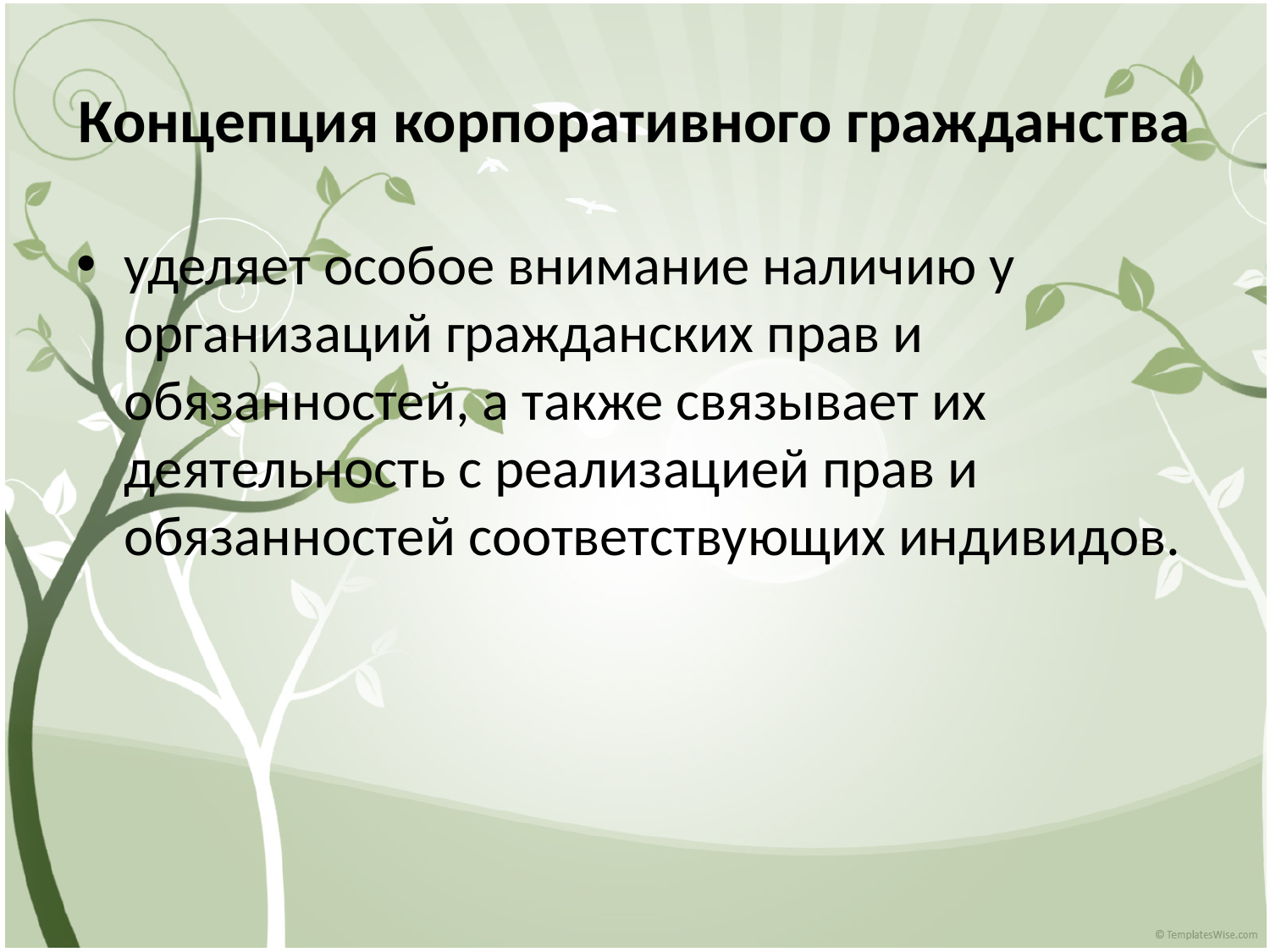

# Концепция корпоративного гражданства
уделяет особое внимание наличию у организаций гражданских прав и обязанностей, а также связывает их деятельность с реализацией прав и обязанностей соответствующих индивидов.